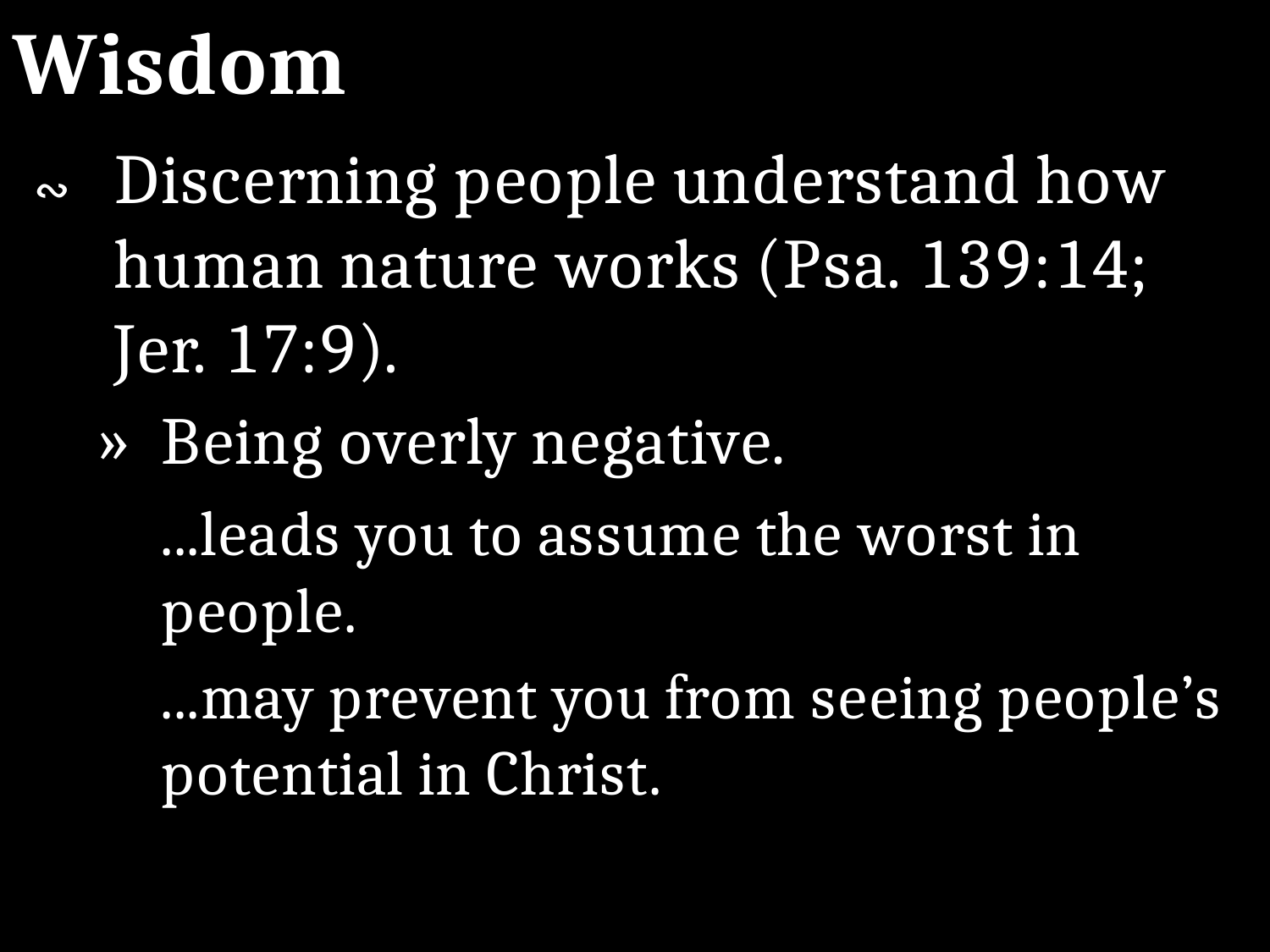

Wisdom
∾	Discerning people understand how human nature works (Psa. 139:14; Jer. 17:9).
Being overly negative.
	...leads you to assume the worst in people.
	...may prevent you from seeing people’s potential in Christ.